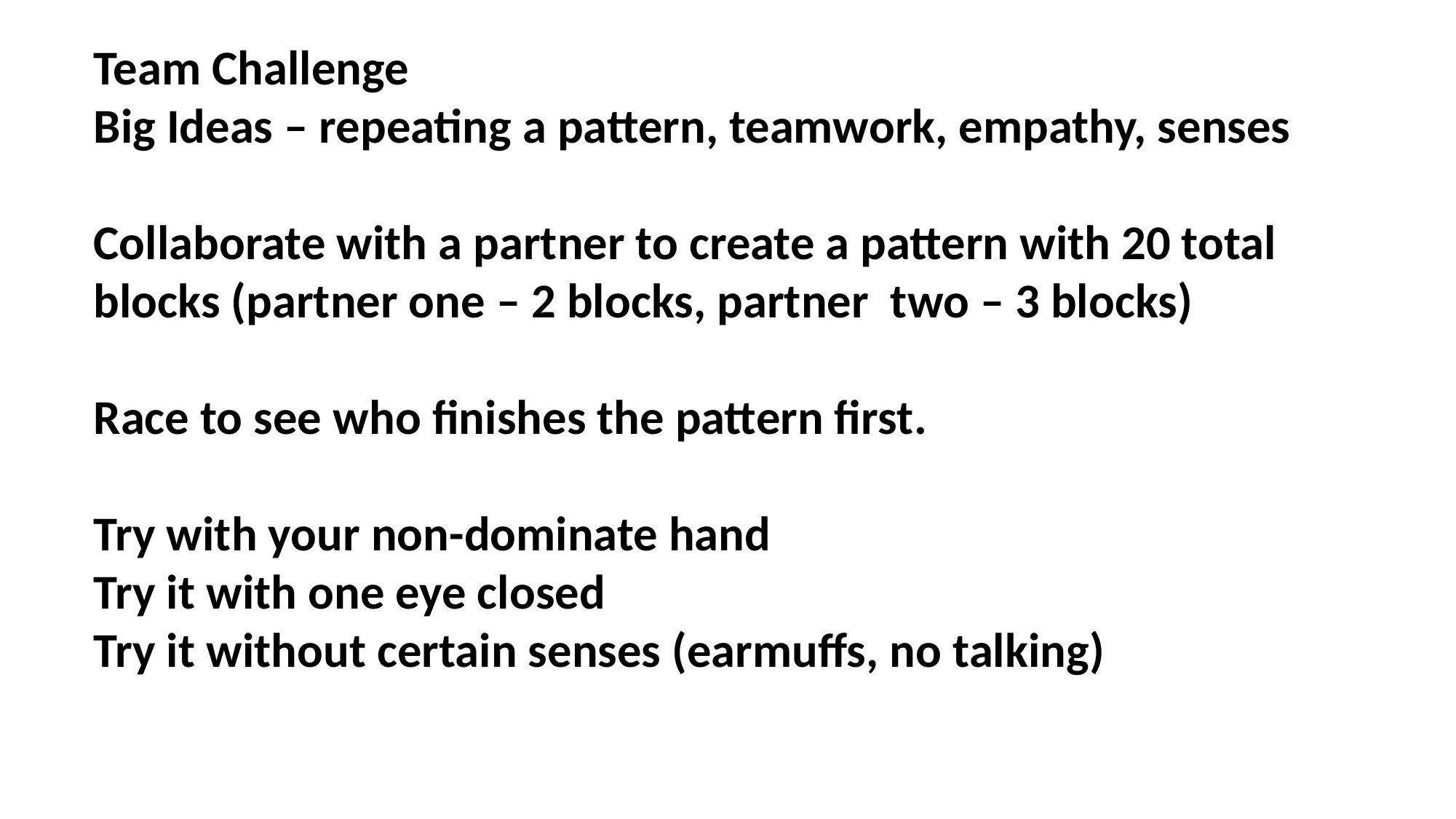

Team Challenge
Big Ideas – repeating a pattern, teamwork, empathy, senses

Collaborate with a partner to create a pattern with 20 total blocks (partner one – 2 blocks, partner  two – 3 blocks)

Race to see who finishes the pattern first.

Try with your non-dominate hand
Try it with one eye closed
Try it without certain senses (earmuffs, no talking)